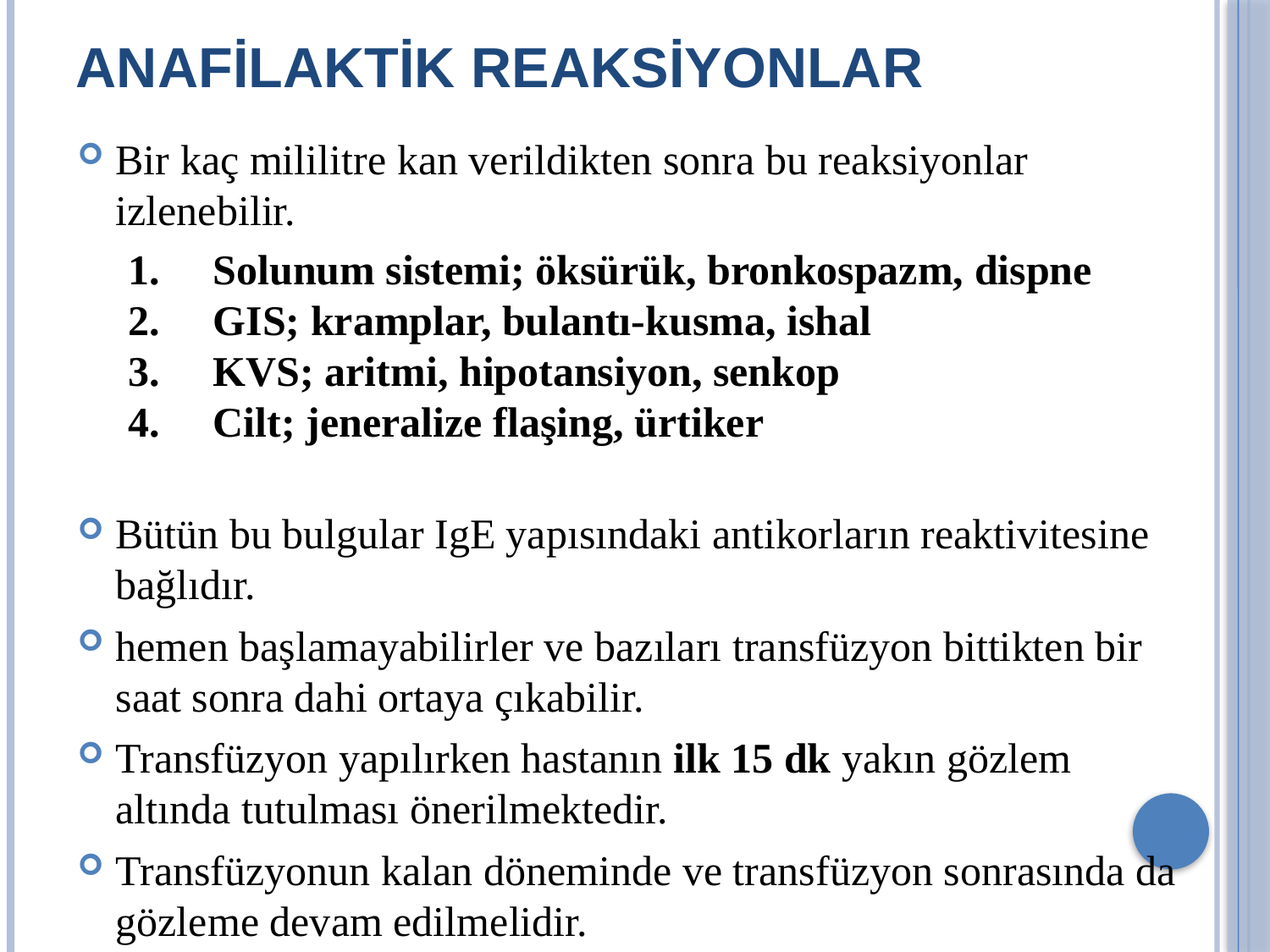

# ANAFİLAKTİK REAKSİYONLAR
Bir kaç mililitre kan verildikten sonra bu reaksiyonlar izlenebilir.
1.     Solunum sistemi; öksürük, bronkospazm, dispne
2.     GIS; kramplar, bulantı-kusma, ishal
3.     KVS; aritmi, hipotansiyon, senkop
4.     Cilt; jeneralize flaşing, ürtiker
Bütün bu bulgular IgE yapısındaki antikorların reaktivitesine bağlıdır.
hemen başlamayabilirler ve bazıları transfüzyon bittikten bir saat sonra dahi ortaya çıkabilir.
Transfüzyon yapılırken hastanın ilk 15 dk yakın gözlem altında tutulması önerilmektedir.
Transfüzyonun kalan döneminde ve transfüzyon sonrasında da gözleme devam edilmelidir.